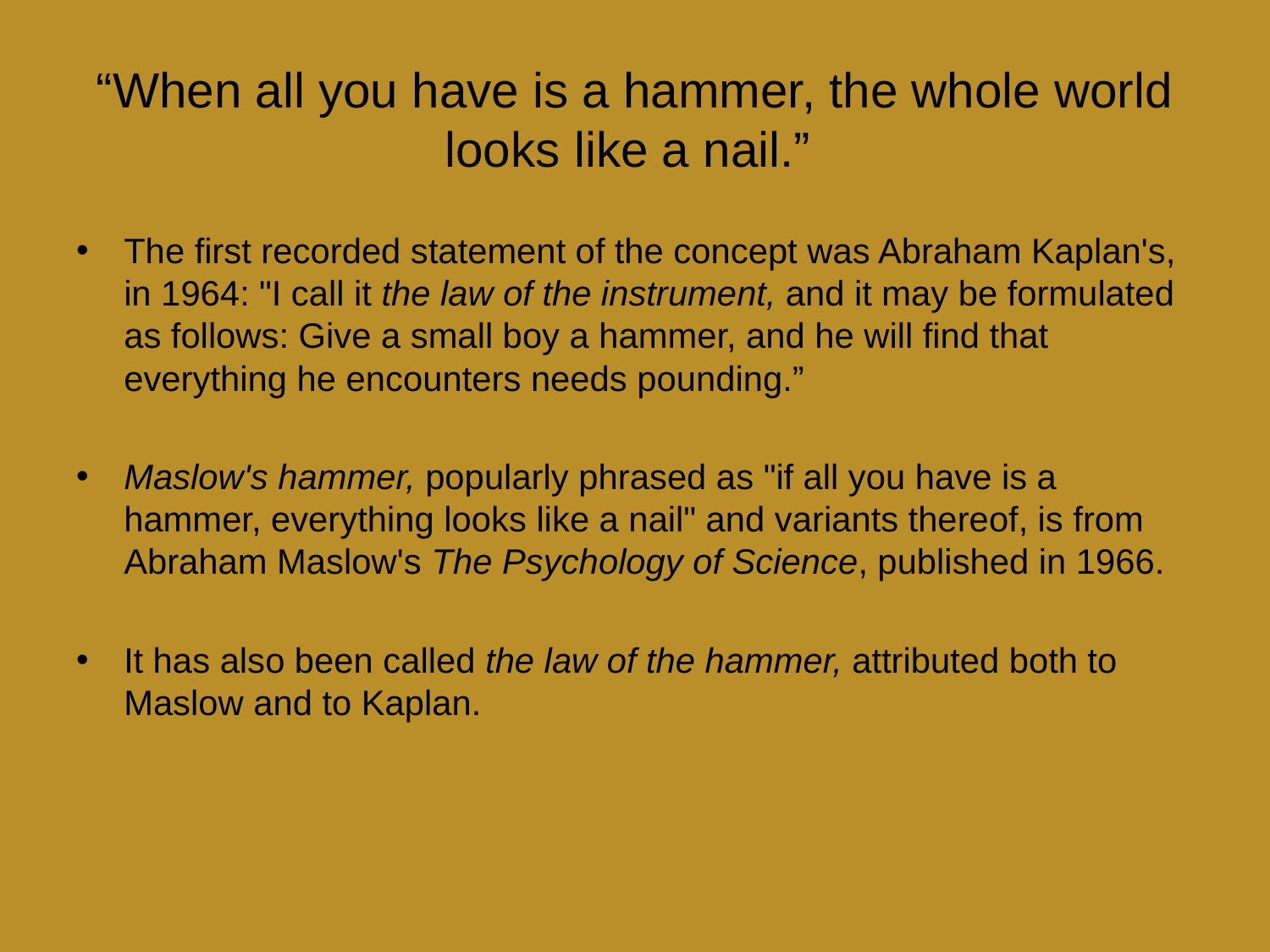

# “When all you have is a hammer, the whole world looks like a nail.”
The first recorded statement of the concept was Abraham Kaplan's, in 1964: "I call it the law of the instrument, and it may be formulated as follows: Give a small boy a hammer, and he will find that everything he encounters needs pounding.”

Maslow's hammer, popularly phrased as "if all you have is a hammer, everything looks like a nail" and variants thereof, is from Abraham Maslow's The Psychology of Science, published in 1966.

It has also been called the law of the hammer, attributed both to Maslow and to Kaplan.